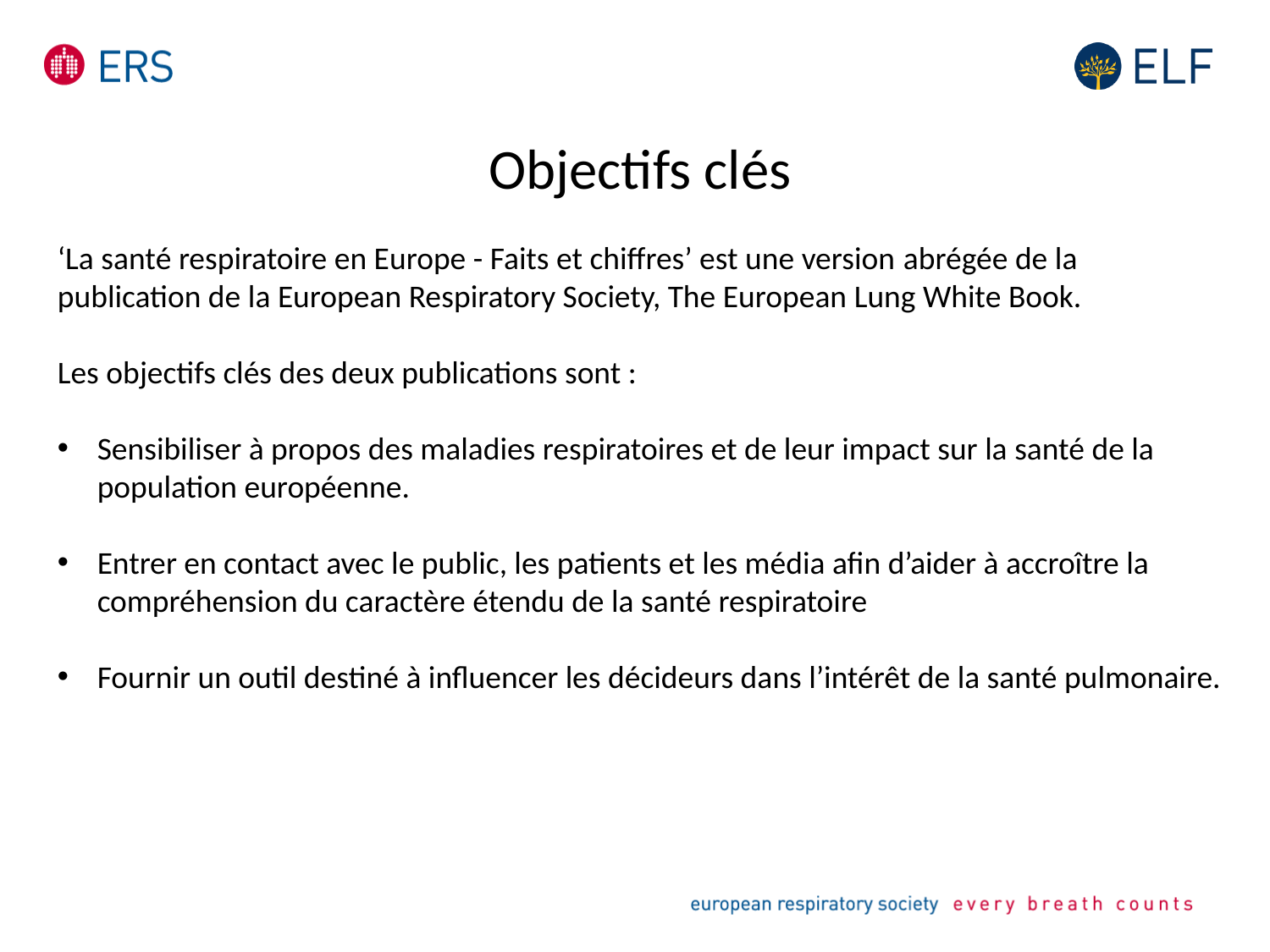

Objectifs clés

‘La santé respiratoire en Europe - Faits et chiffres’ est une version abrégée de la publication de la European Respiratory Society, The European Lung White Book.

Les objectifs clés des deux publications sont :

Sensibiliser à propos des maladies respiratoires et de leur impact sur la santé de la population européenne.

Entrer en contact avec le public, les patients et les média afin d’aider à accroître la compréhension du caractère étendu de la santé respiratoire

Fournir un outil destiné à influencer les décideurs dans l’intérêt de la santé pulmonaire.